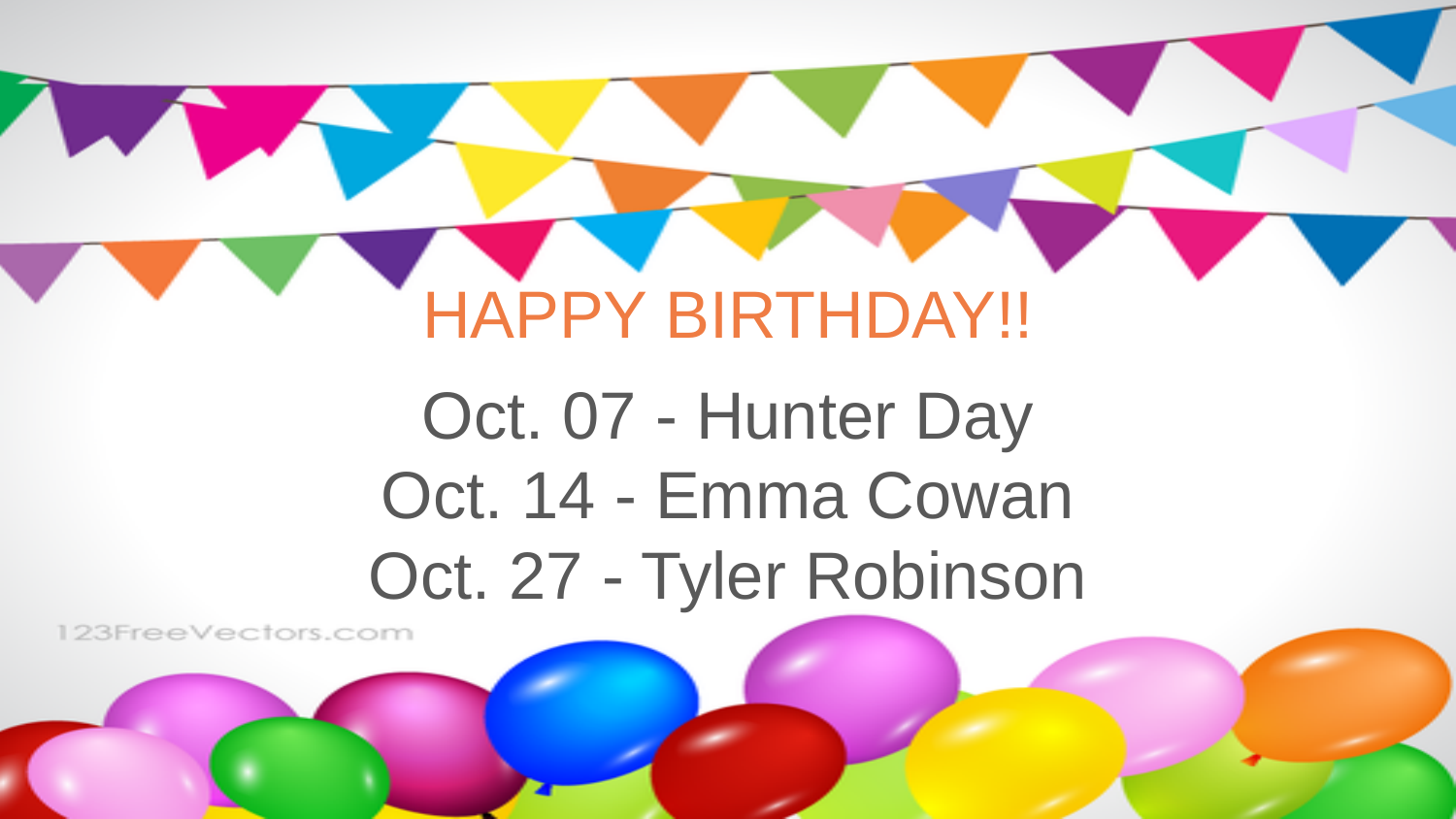

HAPPY BIRTHDAY!!
Oct. 07 - Hunter Day
Oct. 14 - Emma Cowan
Oct. 27 - Tyler Robinson